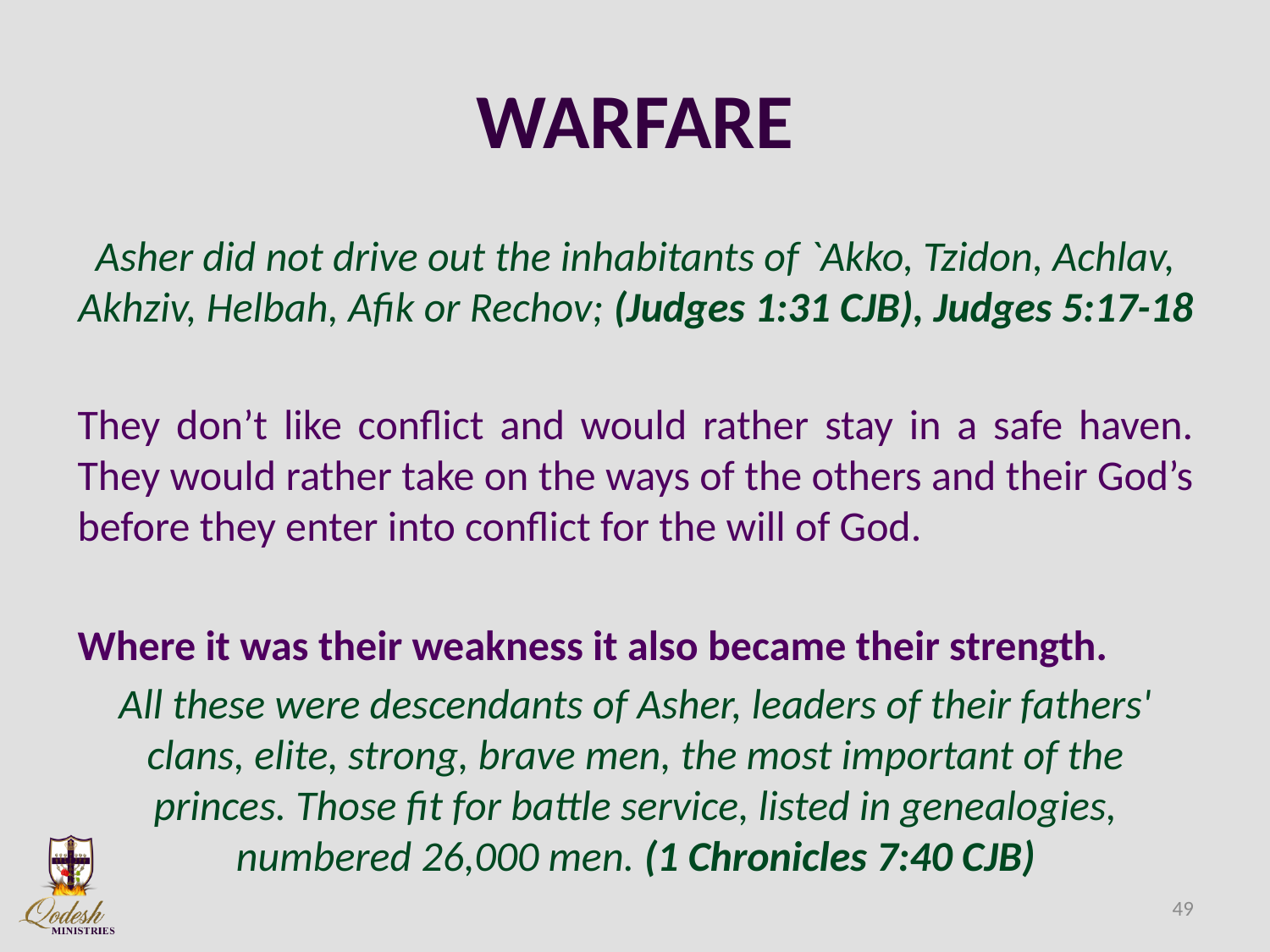

# WARFARE
Asher did not drive out the inhabitants of `Akko, Tzidon, Achlav, Akhziv, Helbah, Afik or Rechov; (Judges 1:31 CJB), Judges 5:17-18

They don’t like conflict and would rather stay in a safe haven. They would rather take on the ways of the others and their God’s before they enter into conflict for the will of God.

Where it was their weakness it also became their strength.
All these were descendants of Asher, leaders of their fathers' clans, elite, strong, brave men, the most important of the princes. Those fit for battle service, listed in genealogies, numbered 26,000 men. (1 Chronicles 7:40 CJB)

49